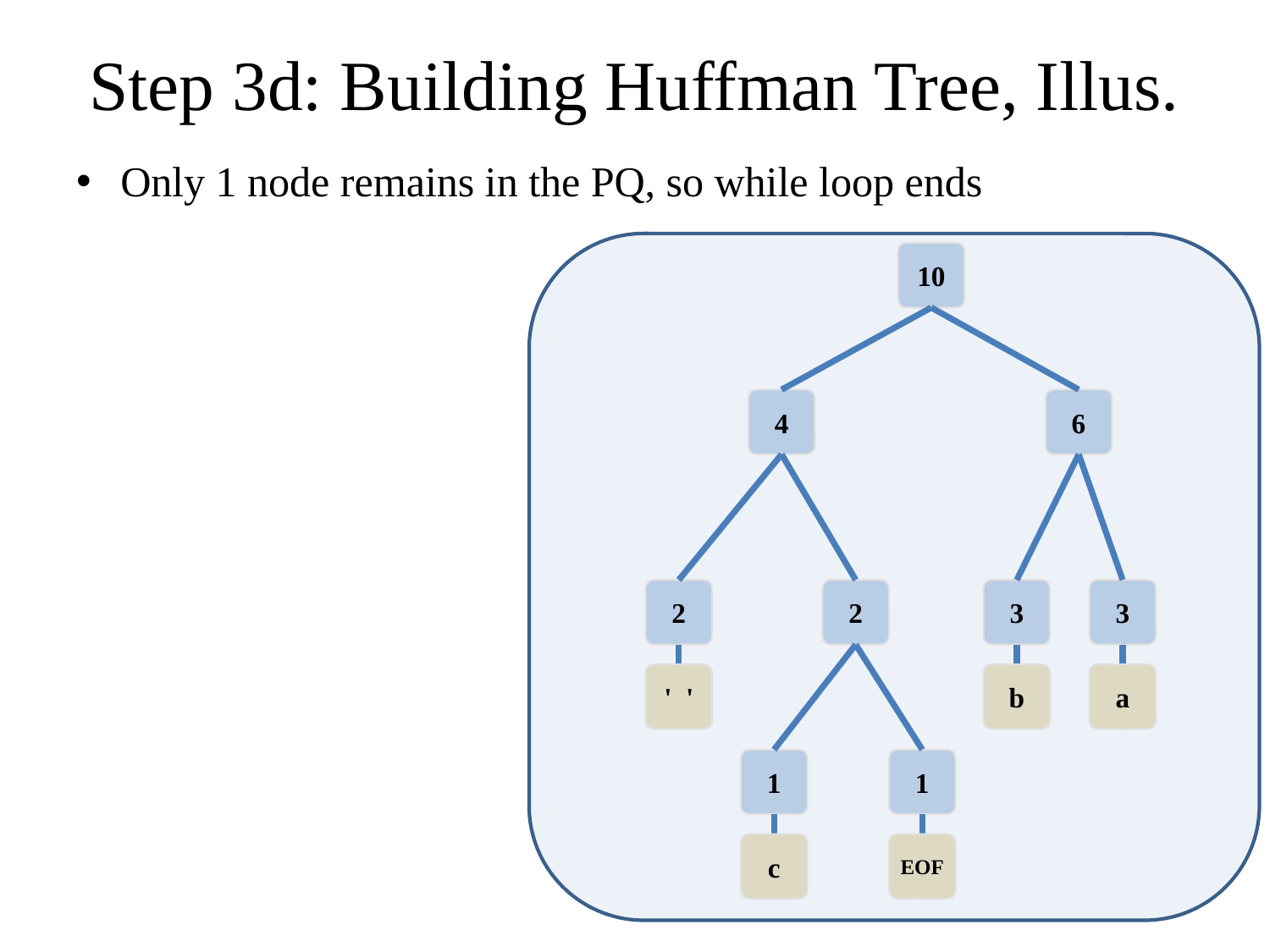

# Step 3d: Building Huffman Tree, Illus.
Only 1 node remains in the PQ, so while loop ends

10
4
2
'  '
2
1
EOF
1
c
6
3
a
3
b